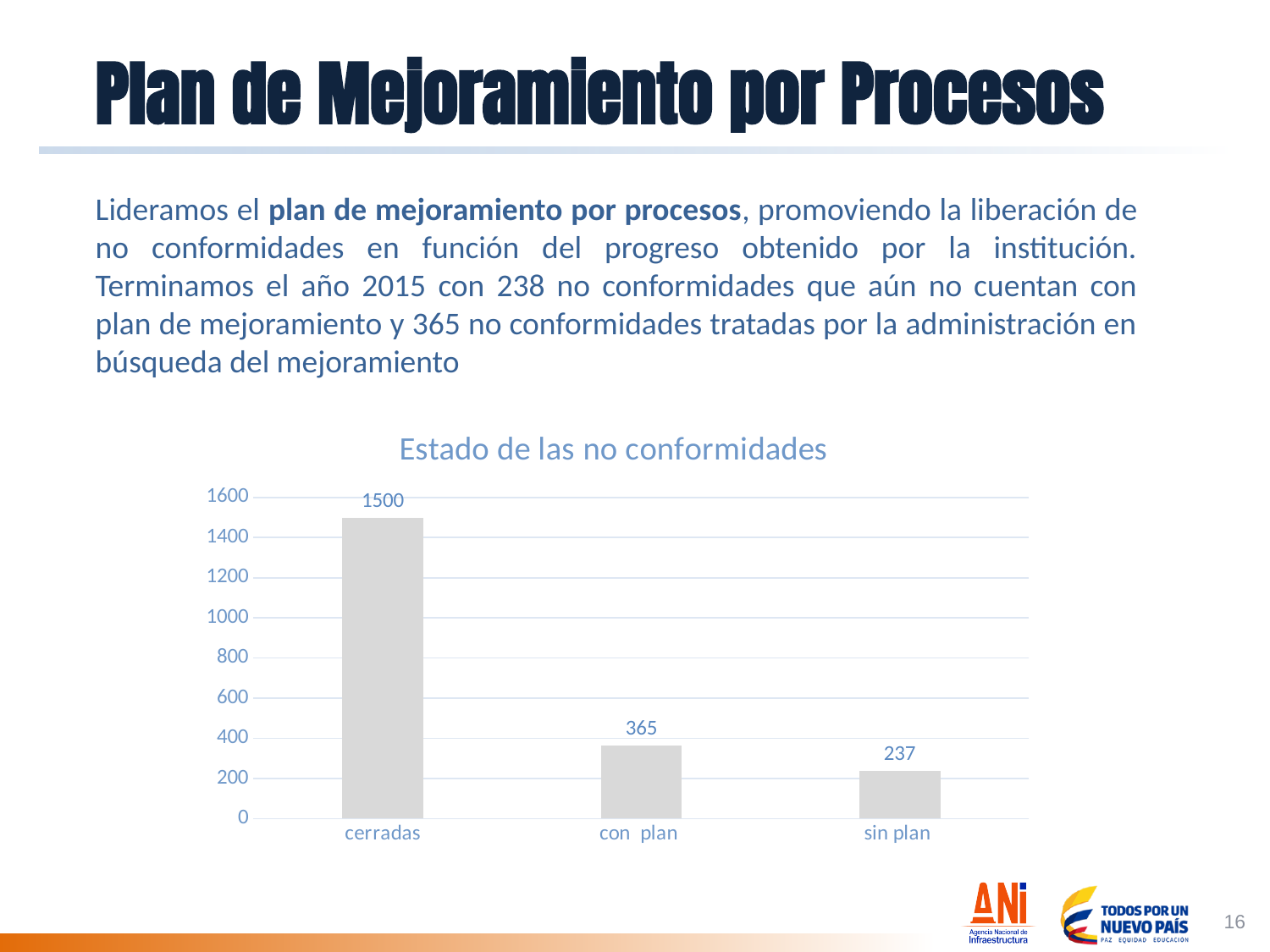

Plan de Mejoramiento por Procesos
Lideramos el plan de mejoramiento por procesos, promoviendo la liberación de no conformidades en función del progreso obtenido por la institución. Terminamos el año 2015 con 238 no conformidades que aún no cuentan con plan de mejoramiento y 365 no conformidades tratadas por la administración en búsqueda del mejoramiento

### Chart: Estado de las no conformidades

| Category | Serie 1 |
|---|---|
| cerradas | 1500.0 |
| con  plan  | 365.0 |
| sin plan  | 237.0 |
16